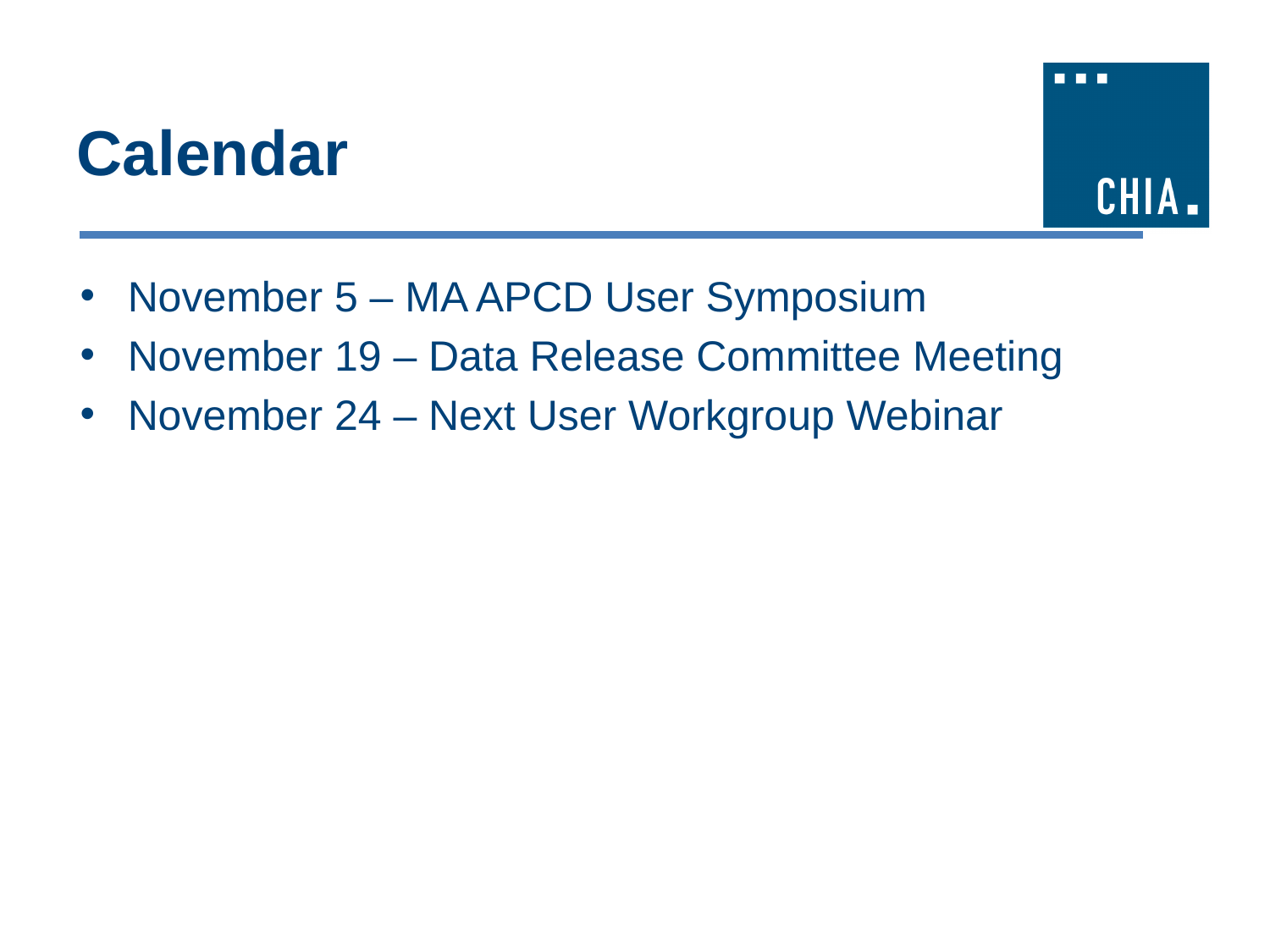

# Calendar
November 5 – MA APCD User Symposium
November 19 – Data Release Committee Meeting
November 24 – Next User Workgroup Webinar